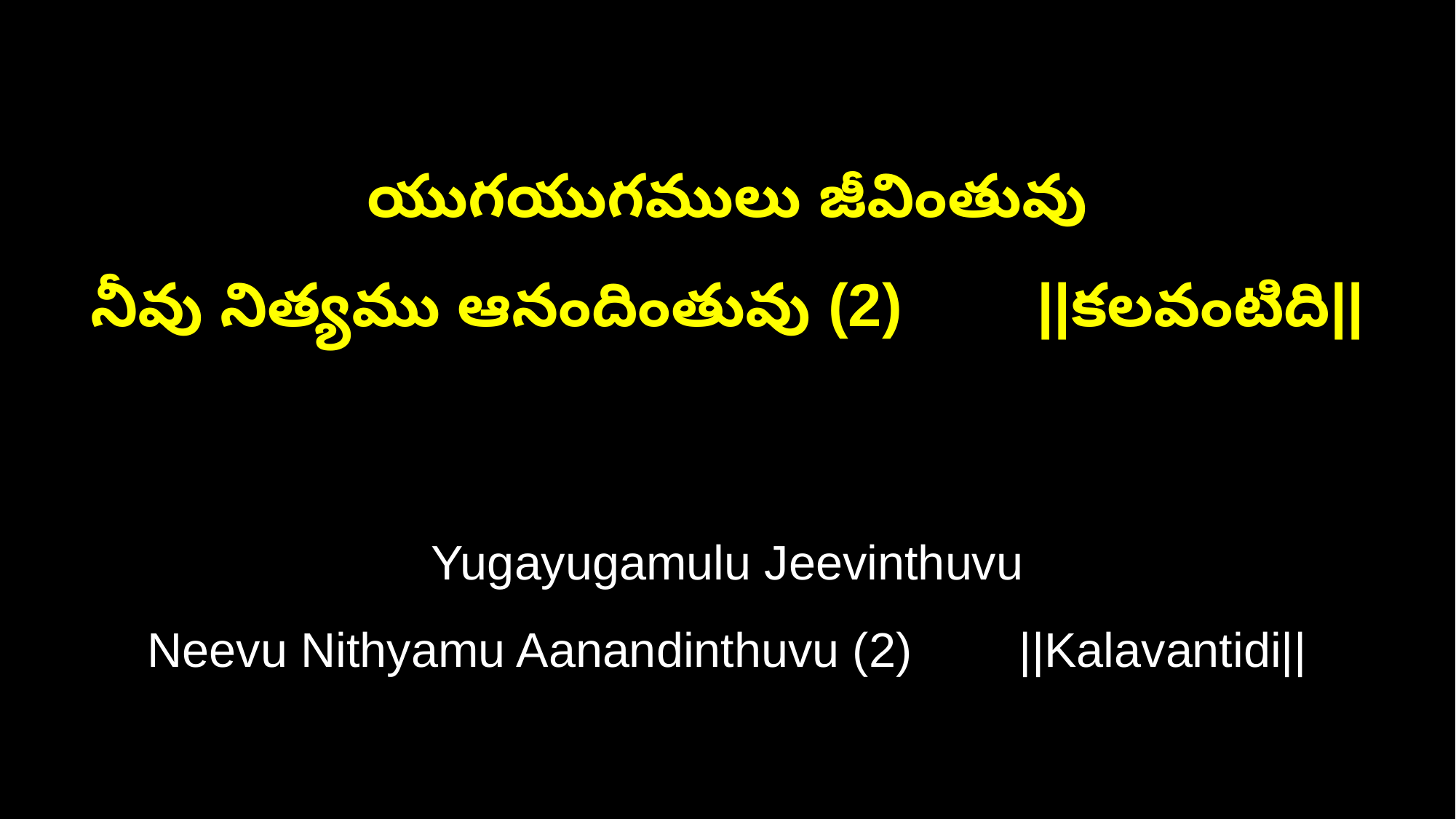

యుగయుగములు జీవింతువు
నీవు నిత్యము ఆనందింతువు (2)        ||కలవంటిది||
Yugayugamulu Jeevinthuvu
Neevu Nithyamu Aanandinthuvu (2)        ||Kalavantidi||